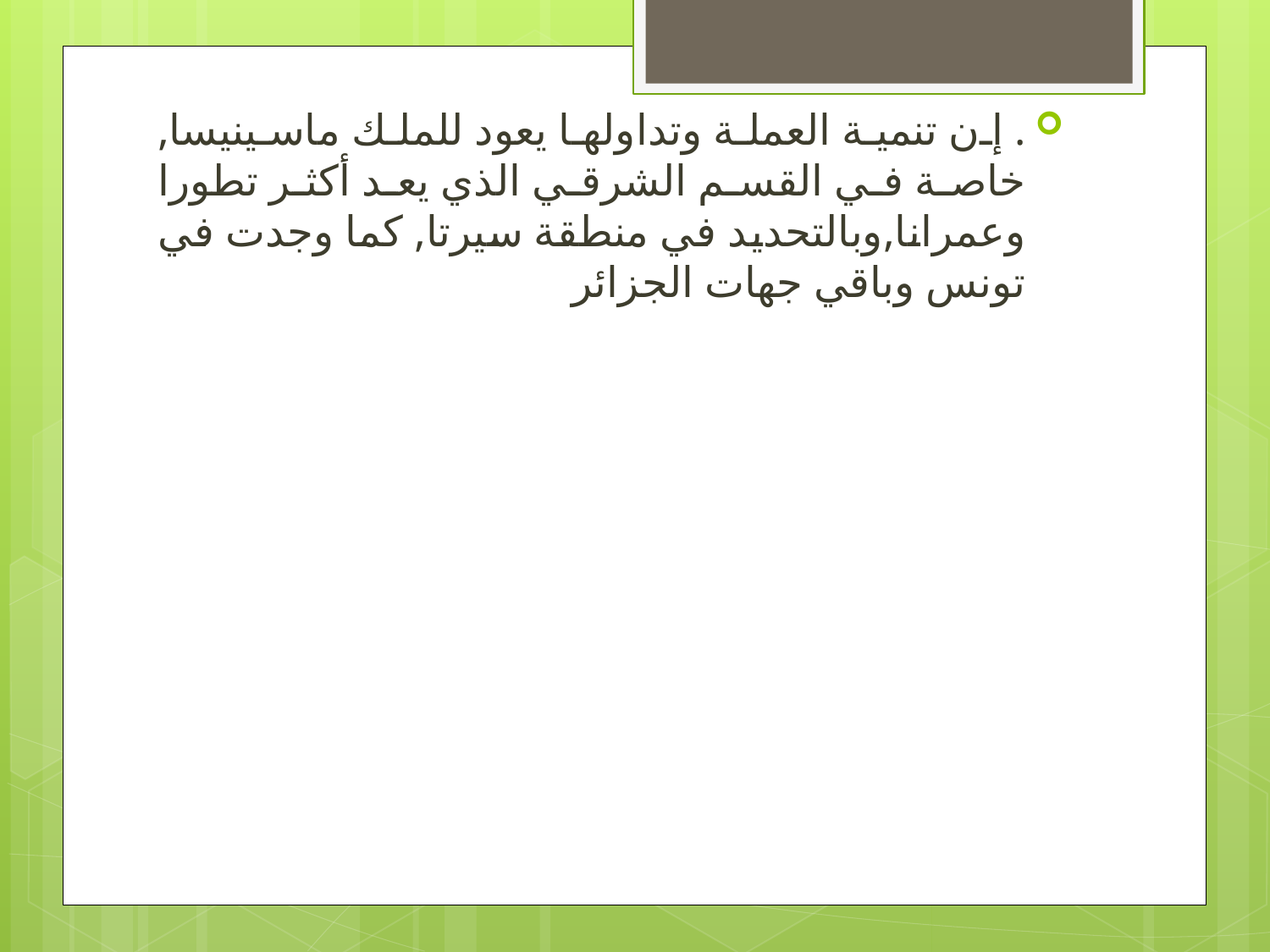

. إن تنمية العملة وتداولها يعود للملك ماسينيسا, خاصة في القسم الشرقي الذي يعد أكثر تطورا وعمرانا,وبالتحديد في منطقة سيرتا, كما وجدت في تونس وباقي جهات الجزائر